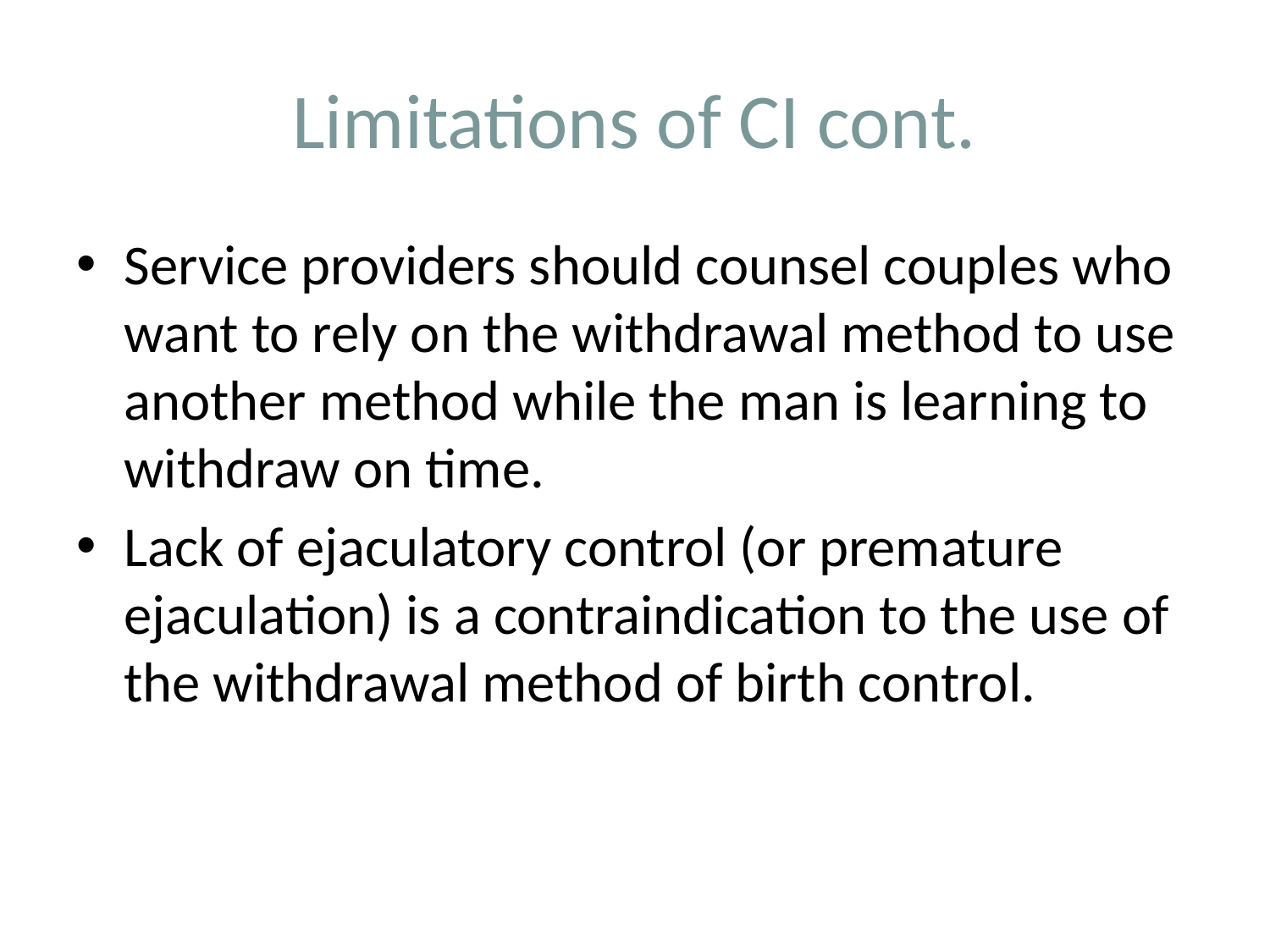

# Limitations of CI cont.
Service providers should counsel couples who want to rely on the withdrawal method to use another method while the man is learning to withdraw on time.
Lack of ejaculatory control (or premature ejaculation) is a contraindication to the use of the withdrawal method of birth control.